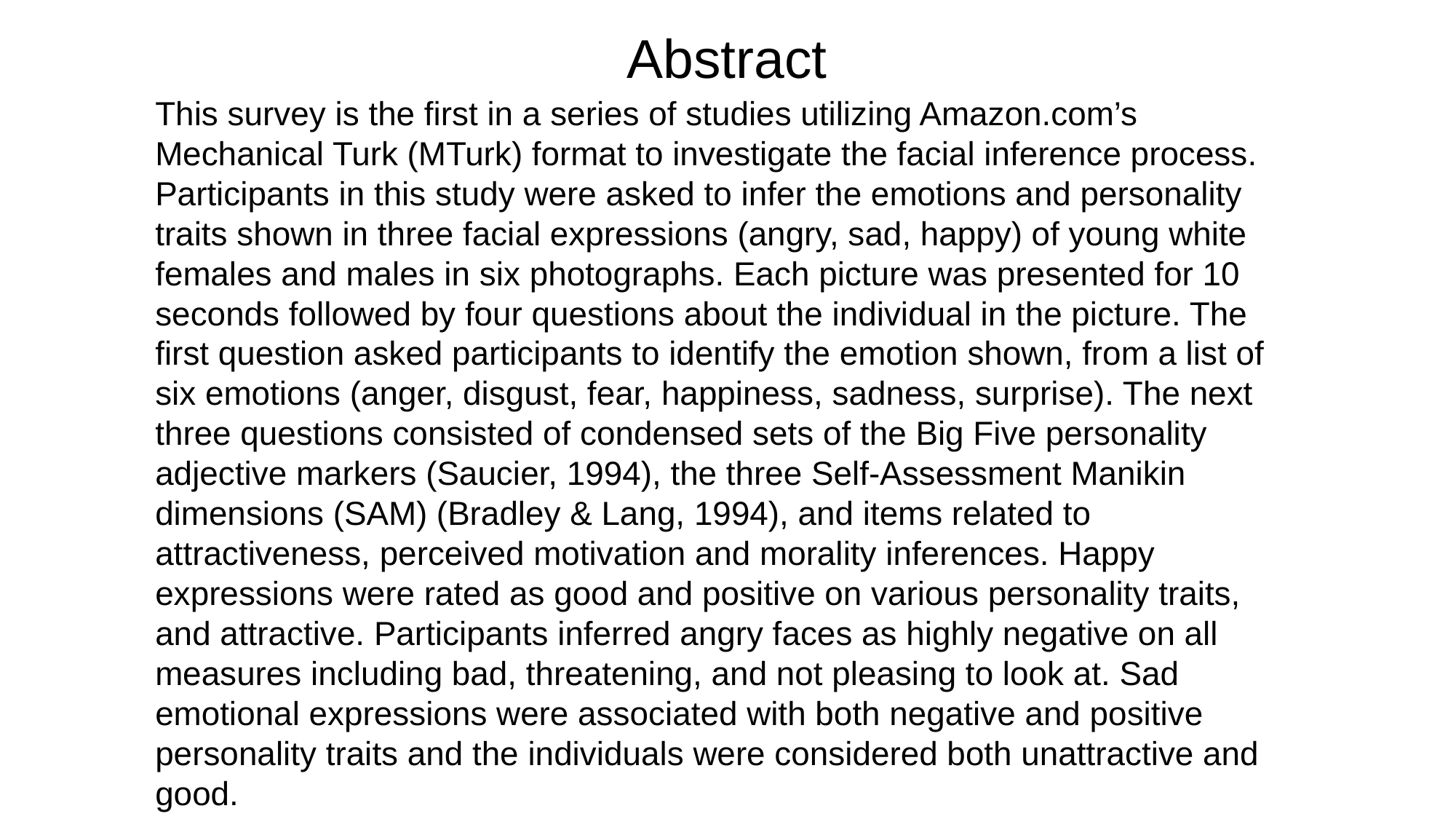

# Abstract
This survey is the first in a series of studies utilizing Amazon.com’s Mechanical Turk (MTurk) format to investigate the facial inference process. Participants in this study were asked to infer the emotions and personality traits shown in three facial expressions (angry, sad, happy) of young white females and males in six photographs. Each picture was presented for 10 seconds followed by four questions about the individual in the picture. The first question asked participants to identify the emotion shown, from a list of six emotions (anger, disgust, fear, happiness, sadness, surprise). The next three questions consisted of condensed sets of the Big Five personality adjective markers (Saucier, 1994), the three Self-Assessment Manikin dimensions (SAM) (Bradley & Lang, 1994), and items related to attractiveness, perceived motivation and morality inferences. Happy expressions were rated as good and positive on various personality traits, and attractive. Participants inferred angry faces as highly negative on all measures including bad, threatening, and not pleasing to look at. Sad emotional expressions were associated with both negative and positive personality traits and the individuals were considered both unattractive and good.